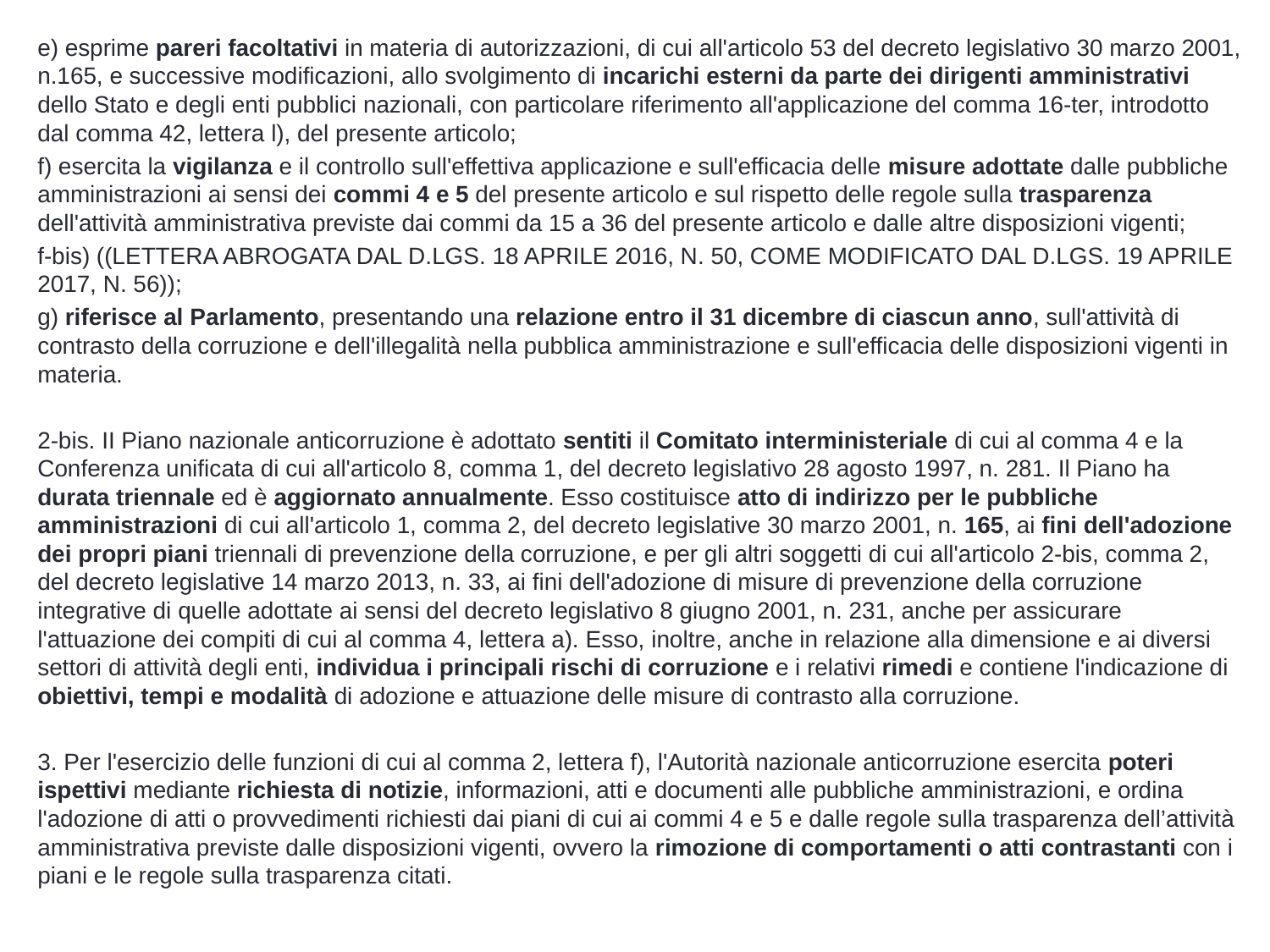

34
e) esprime pareri facoltativi in materia di autorizzazioni, di cui all'articolo 53 del decreto legislativo 30 marzo 2001, n.165, e successive modificazioni, allo svolgimento di incarichi esterni da parte dei dirigenti amministrativi dello Stato e degli enti pubblici nazionali, con particolare riferimento all'applicazione del comma 16-ter, introdotto dal comma 42, lettera l), del presente articolo;
f) esercita la vigilanza e il controllo sull'effettiva applicazione e sull'efficacia delle misure adottate dalle pubbliche amministrazioni ai sensi dei commi 4 e 5 del presente articolo e sul rispetto delle regole sulla trasparenza dell'attività amministrativa previste dai commi da 15 a 36 del presente articolo e dalle altre disposizioni vigenti;
f-bis) ((LETTERA ABROGATA DAL D.LGS. 18 APRILE 2016, N. 50, COME MODIFICATO DAL D.LGS. 19 APRILE 2017, N. 56));
g) riferisce al Parlamento, presentando una relazione entro il 31 dicembre di ciascun anno, sull'attività di contrasto della corruzione e dell'illegalità nella pubblica amministrazione e sull'efficacia delle disposizioni vigenti in materia.

2-bis. II Piano nazionale anticorruzione è adottato sentiti il Comitato interministeriale di cui al comma 4 e la Conferenza unificata di cui all'articolo 8, comma 1, del decreto legislativo 28 agosto 1997, n. 281. Il Piano ha durata triennale ed è aggiornato annualmente. Esso costituisce atto di indirizzo per le pubbliche amministrazioni di cui all'articolo 1, comma 2, del decreto legislative 30 marzo 2001, n. 165, ai fini dell'adozione dei propri piani triennali di prevenzione della corruzione, e per gli altri soggetti di cui all'articolo 2-bis, comma 2, del decreto legislative 14 marzo 2013, n. 33, ai fini dell'adozione di misure di prevenzione della corruzione integrative di quelle adottate ai sensi del decreto legislativo 8 giugno 2001, n. 231, anche per assicurare l'attuazione dei compiti di cui al comma 4, lettera a). Esso, inoltre, anche in relazione alla dimensione e ai diversi settori di attività degli enti, individua i principali rischi di corruzione e i relativi rimedi e contiene l'indicazione di obiettivi, tempi e modalità di adozione e attuazione delle misure di contrasto alla corruzione.

3. Per l'esercizio delle funzioni di cui al comma 2, lettera f), l'Autorità nazionale anticorruzione esercita poteri ispettivi mediante richiesta di notizie, informazioni, atti e documenti alle pubbliche amministrazioni, e ordina l'adozione di atti o provvedimenti richiesti dai piani di cui ai commi 4 e 5 e dalle regole sulla trasparenza dell’attività amministrativa previste dalle disposizioni vigenti, ovvero la rimozione di comportamenti o atti contrastanti con i piani e le regole sulla trasparenza citati.